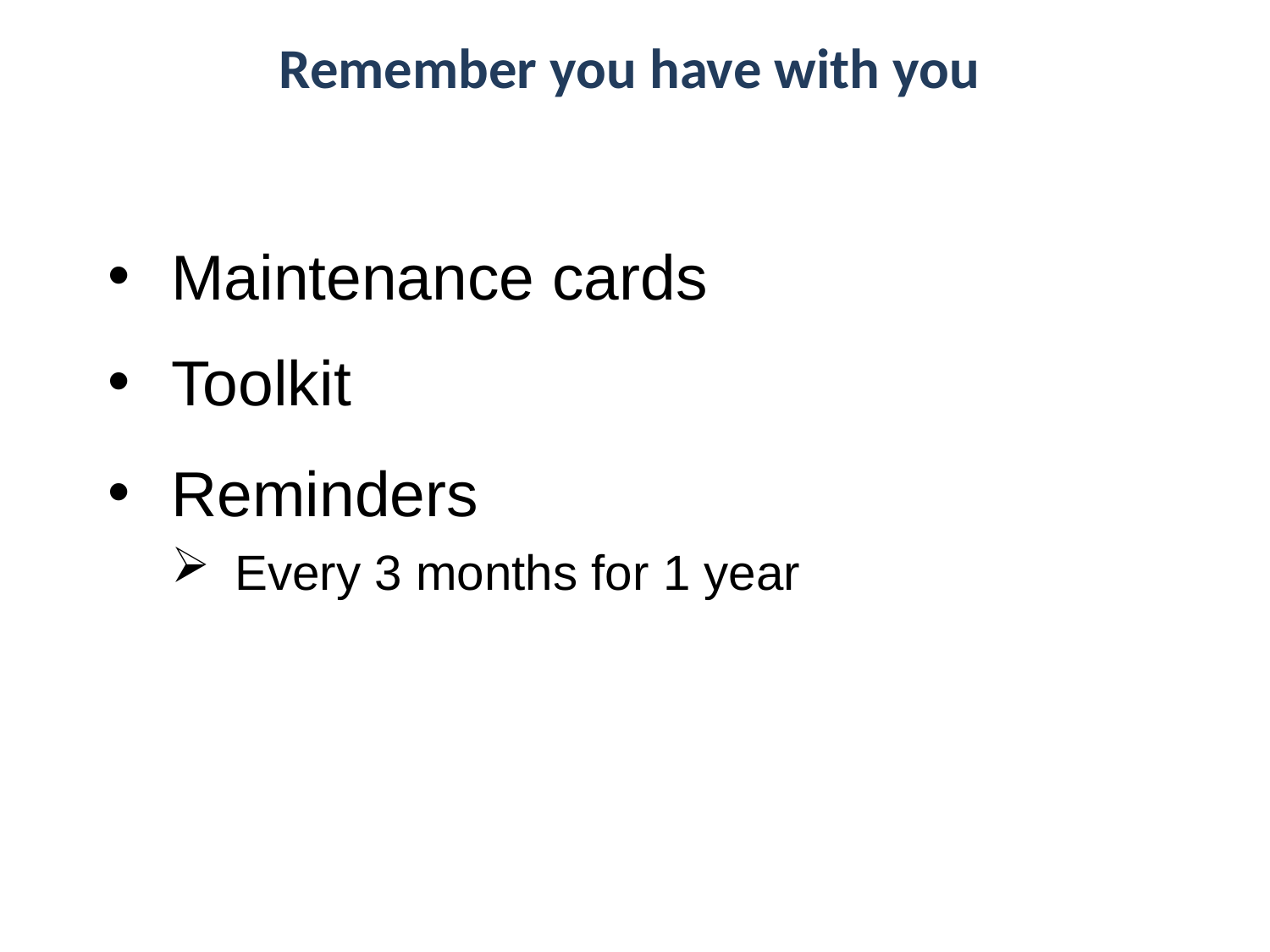

Remember you have with you

Maintenance cards

Toolkit

Reminders
Every 3 months for 1 year
Wheelchair Maintenance Training
Summary/discussion                   Page 71